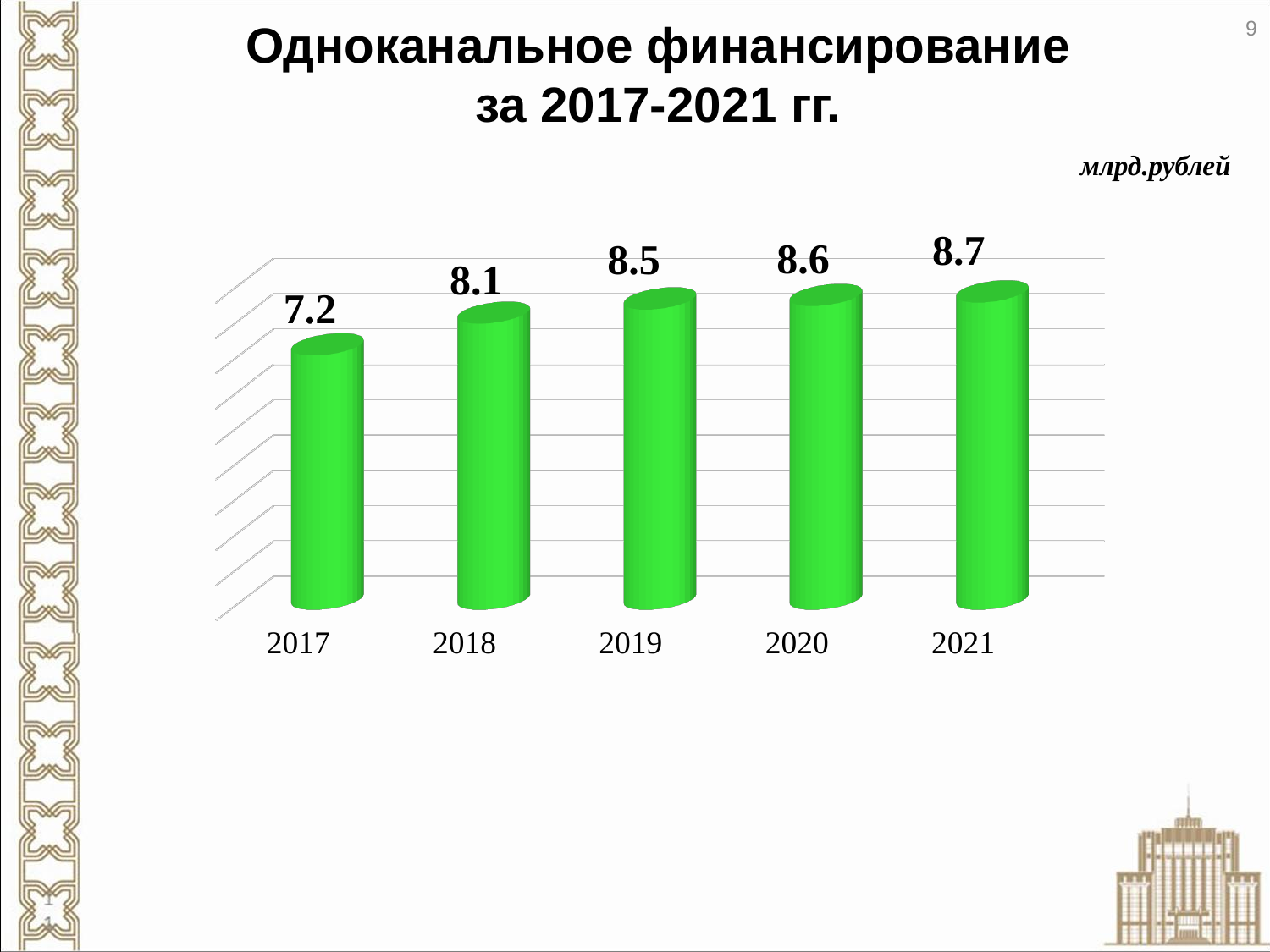

9
# Одноканальное финансирование за 2017-2021 гг.
млрд.рублей

[unsupported chart]